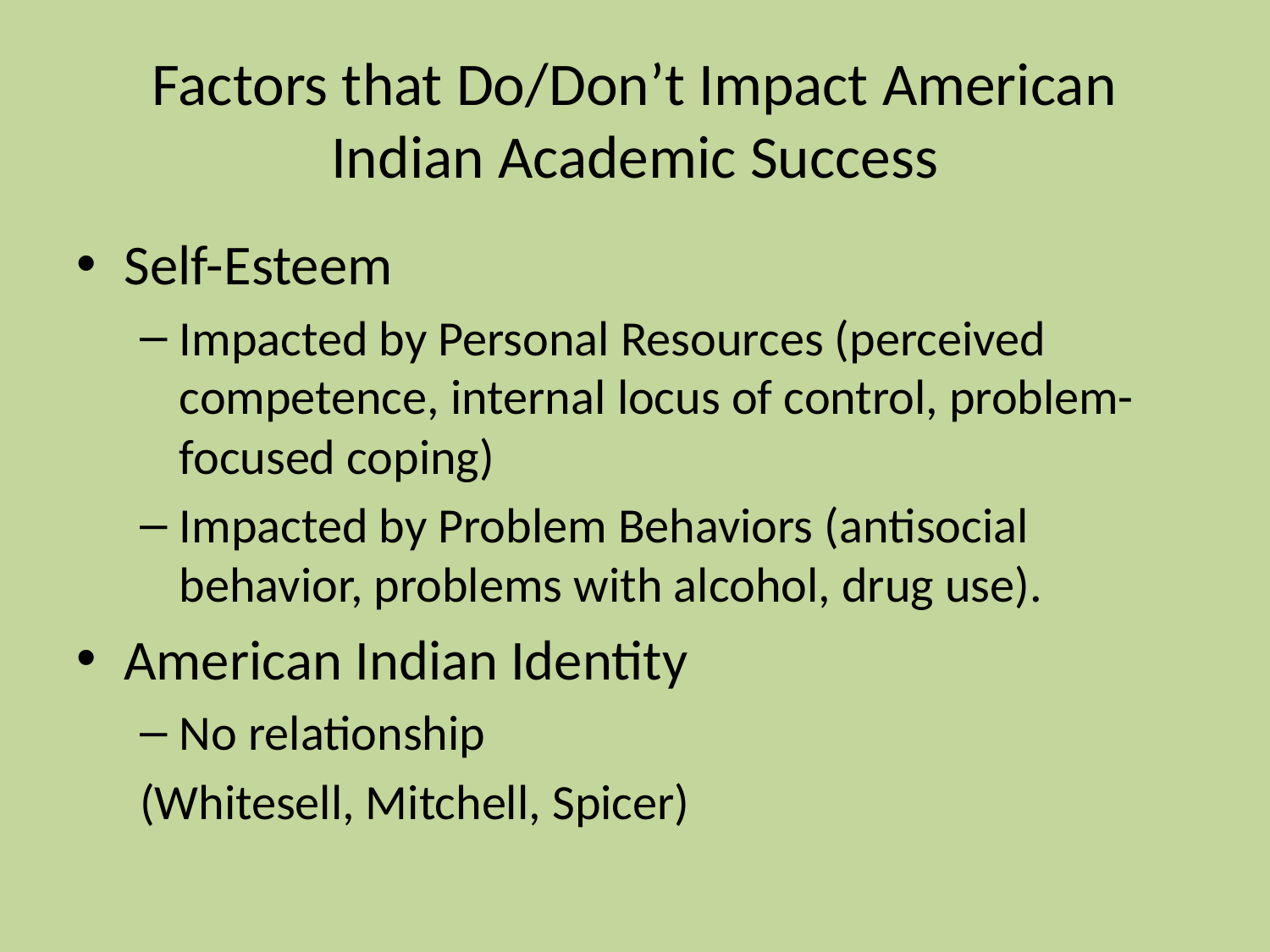

# Factors that Do/Don’t Impact American Indian Academic Success
Self-Esteem
Impacted by Personal Resources (perceived competence, internal locus of control, problem-focused coping)
Impacted by Problem Behaviors (antisocial behavior, problems with alcohol, drug use).
American Indian Identity
No relationship
(Whitesell, Mitchell, Spicer)